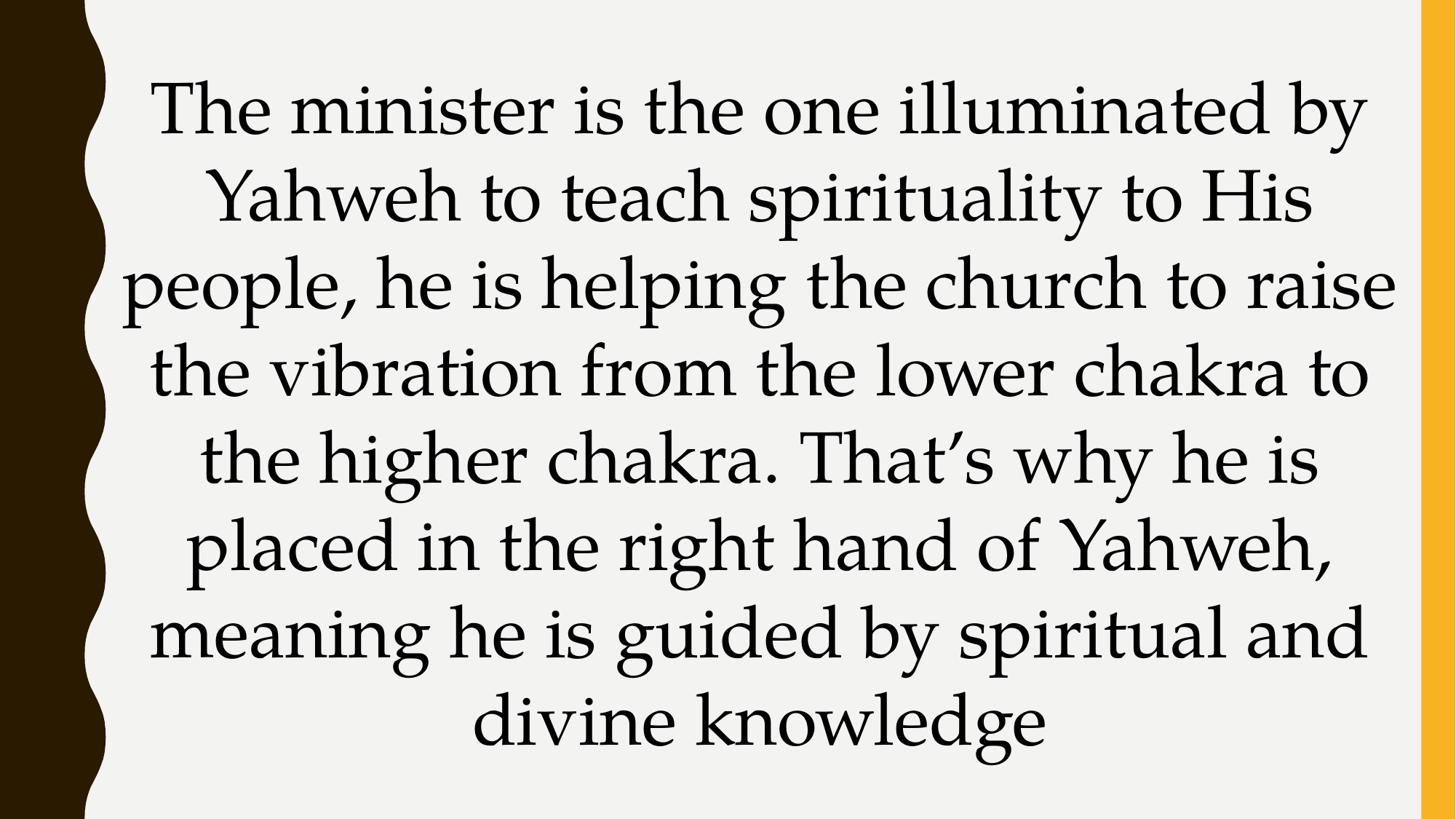

The minister is the one illuminated by Yahweh to teach spirituality to His people, he is helping the church to raise the vibration from the lower chakra to the higher chakra. That’s why he is placed in the right hand of Yahweh, meaning he is guided by spiritual and divine knowledge